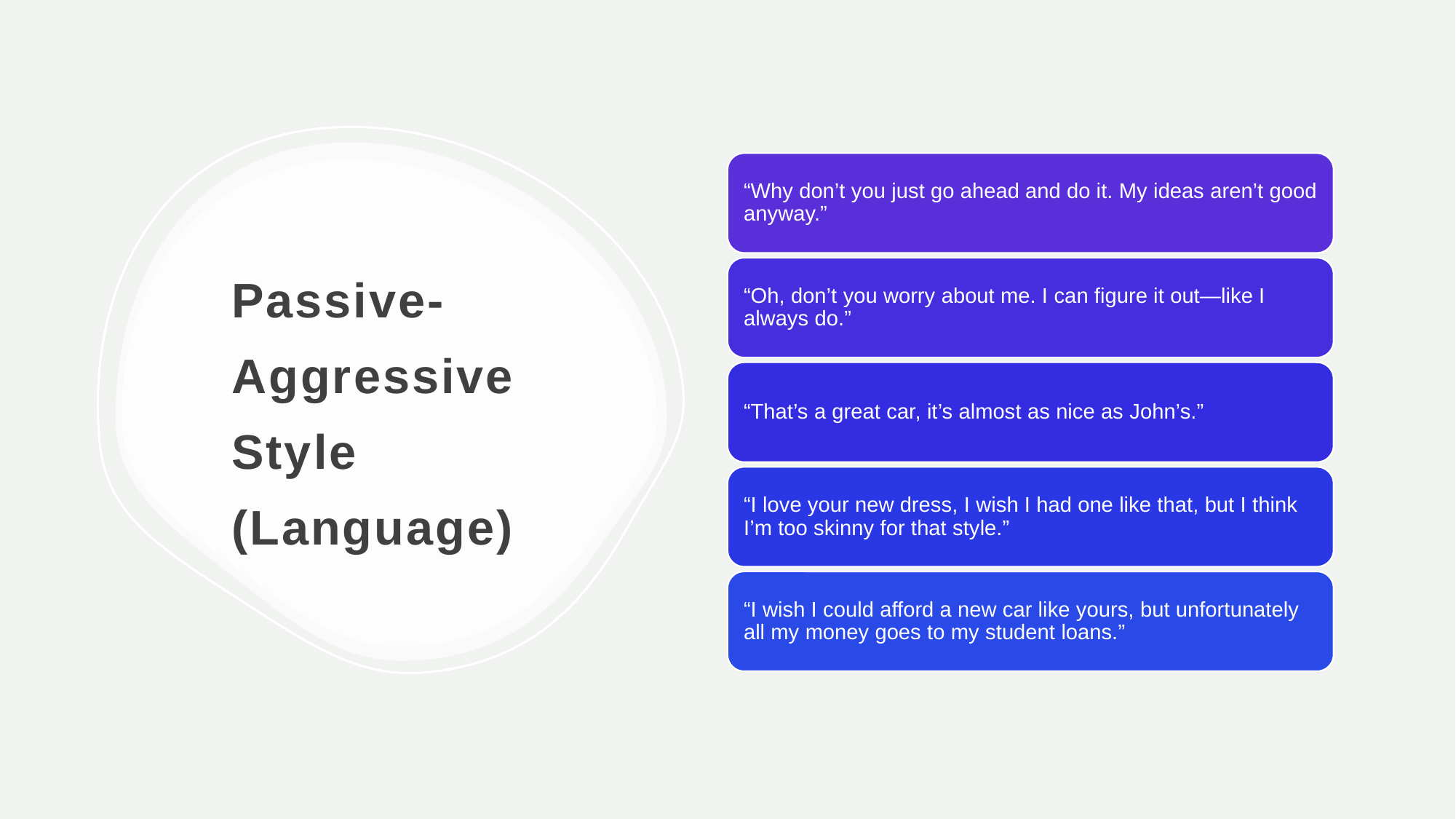

“Why don’t you just go ahead and do it. My ideas aren’t good anyway.”
“Oh, don’t you worry about me. I can figure it out—like I always do.”
“That’s a great car, it’s almost as nice as John’s.”
“I love your new dress, I wish I had one like that, but I think I’m too skinny for that style.”
“I wish I could afford a new car like yours, but unfortunately all my money goes to my student loans.”

# Passive-Aggressive Style (Language)